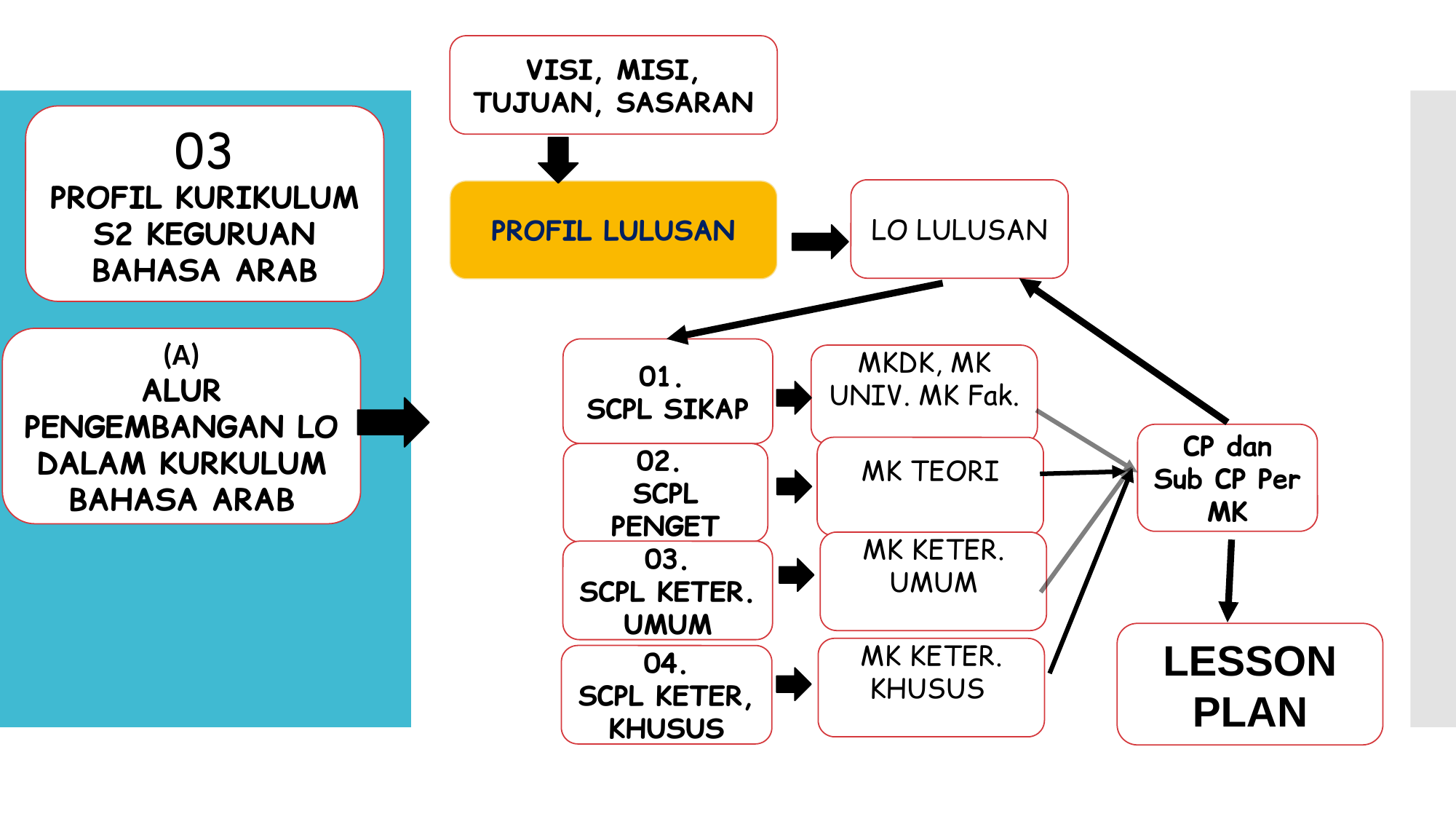

VISI, MISI, TUJUAN, SASARAN
03
PROFIL KURIKULUM S2 KEGURUAN BAHASA ARAB

LO LULUSAN
PROFIL LULUSAN

(A)
ALUR PENGEMBANGAN LO DALAM KURKULUM BAHASA ARAB
01.
SCPL SIKAP
MKDK, MK UNIV. MK Fak.

CP dan Sub CP Per MK
MK TEORI

02.
SCPL PENGET

MK KETER. UMUM

03.
SCPL KETER. UMUM

LESSON PLAN
MK KETER. KHUSUS

04.
SCPL KETER, KHUSUS